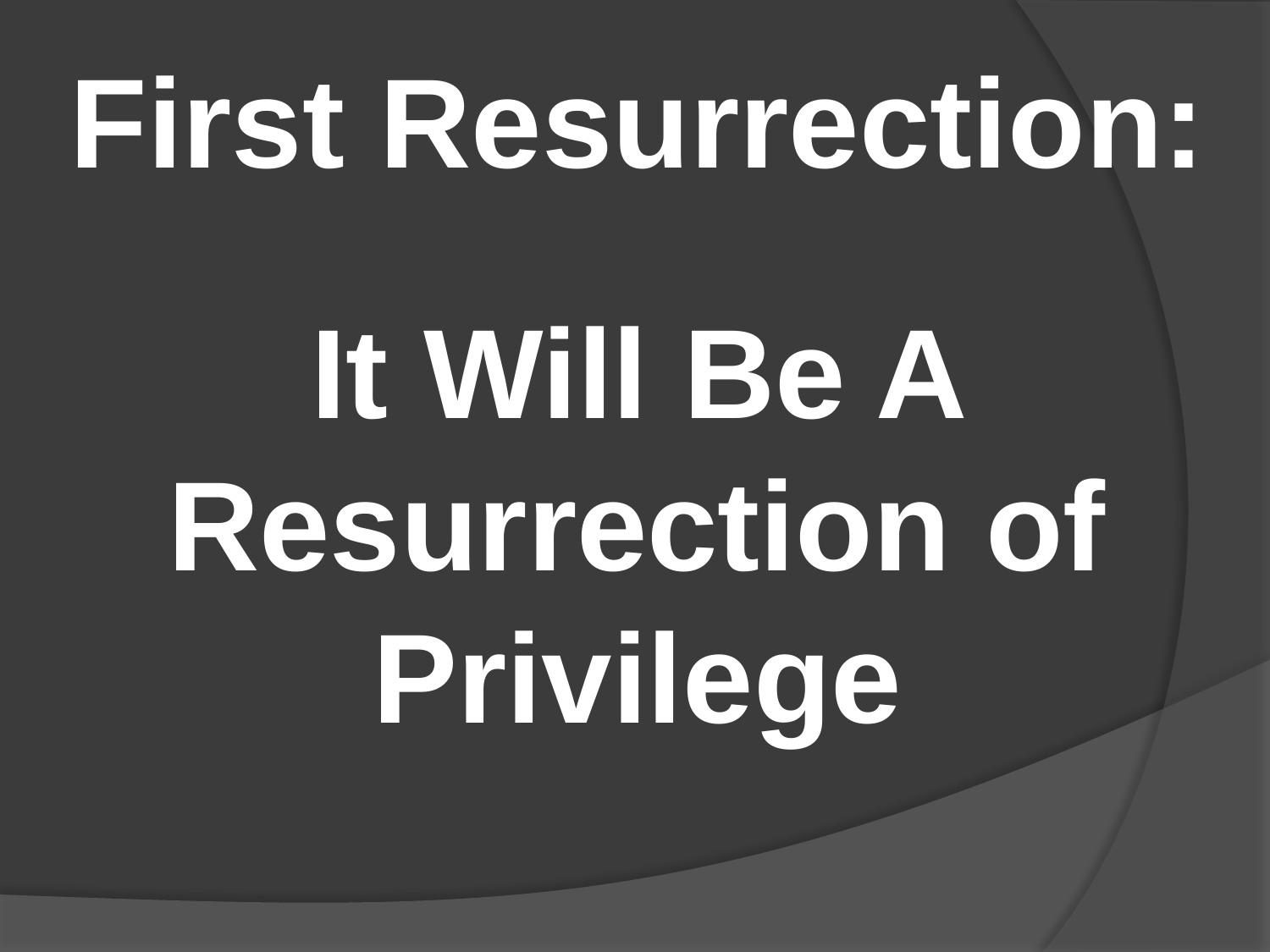

# First Resurrection:
It Will Be A Resurrection of Privilege